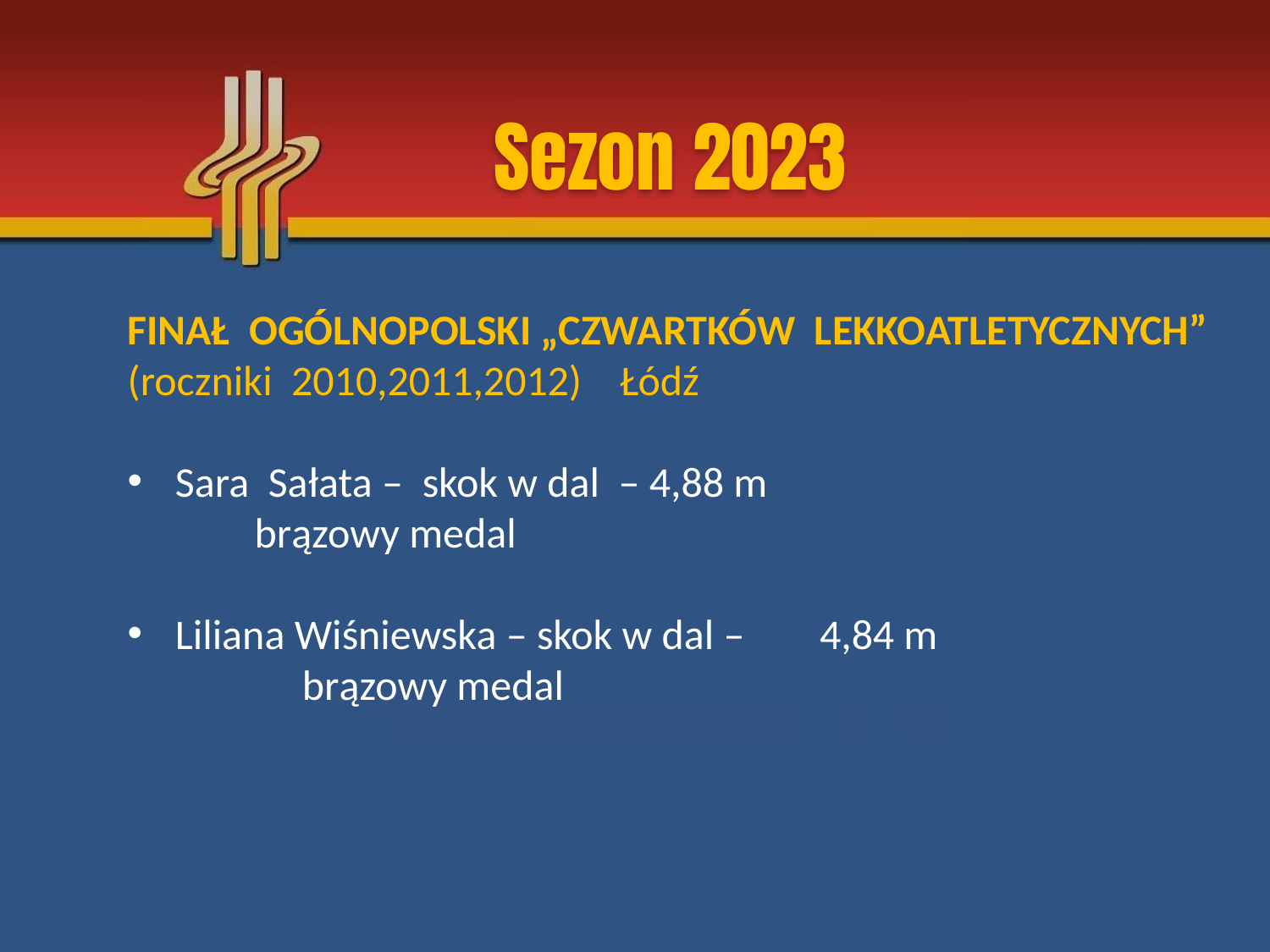

Sezon 2023
FINAŁ  OGÓLNOPOLSKI „CZWARTKÓW  LEKKOATLETYCZNYCH”
(roczniki  2010,2011,2012)    Łódź

Sara  Sałata –  skok w dal  – 4,88 m
	brązowy medal

Liliana Wiśniewska – skok w dal –	 4,84 m
	brązowy medal